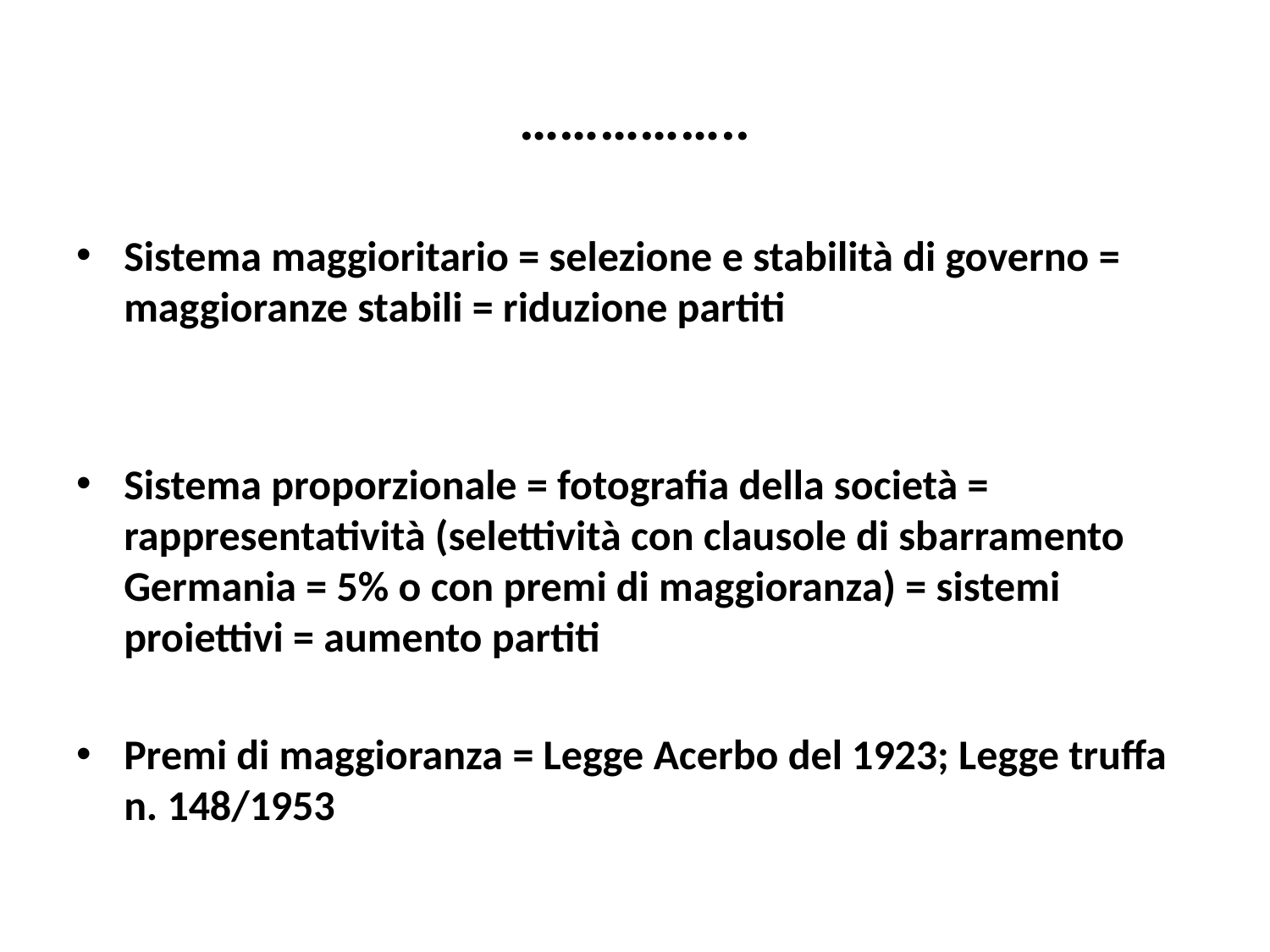

# ……………..
Sistema maggioritario = selezione e stabilità di governo = maggioranze stabili = riduzione partiti

Sistema proporzionale = fotografia della società = rappresentatività (selettività con clausole di sbarramento Germania = 5% o con premi di maggioranza) = sistemi proiettivi = aumento partiti

Premi di maggioranza = Legge Acerbo del 1923; Legge truffa n. 148/1953